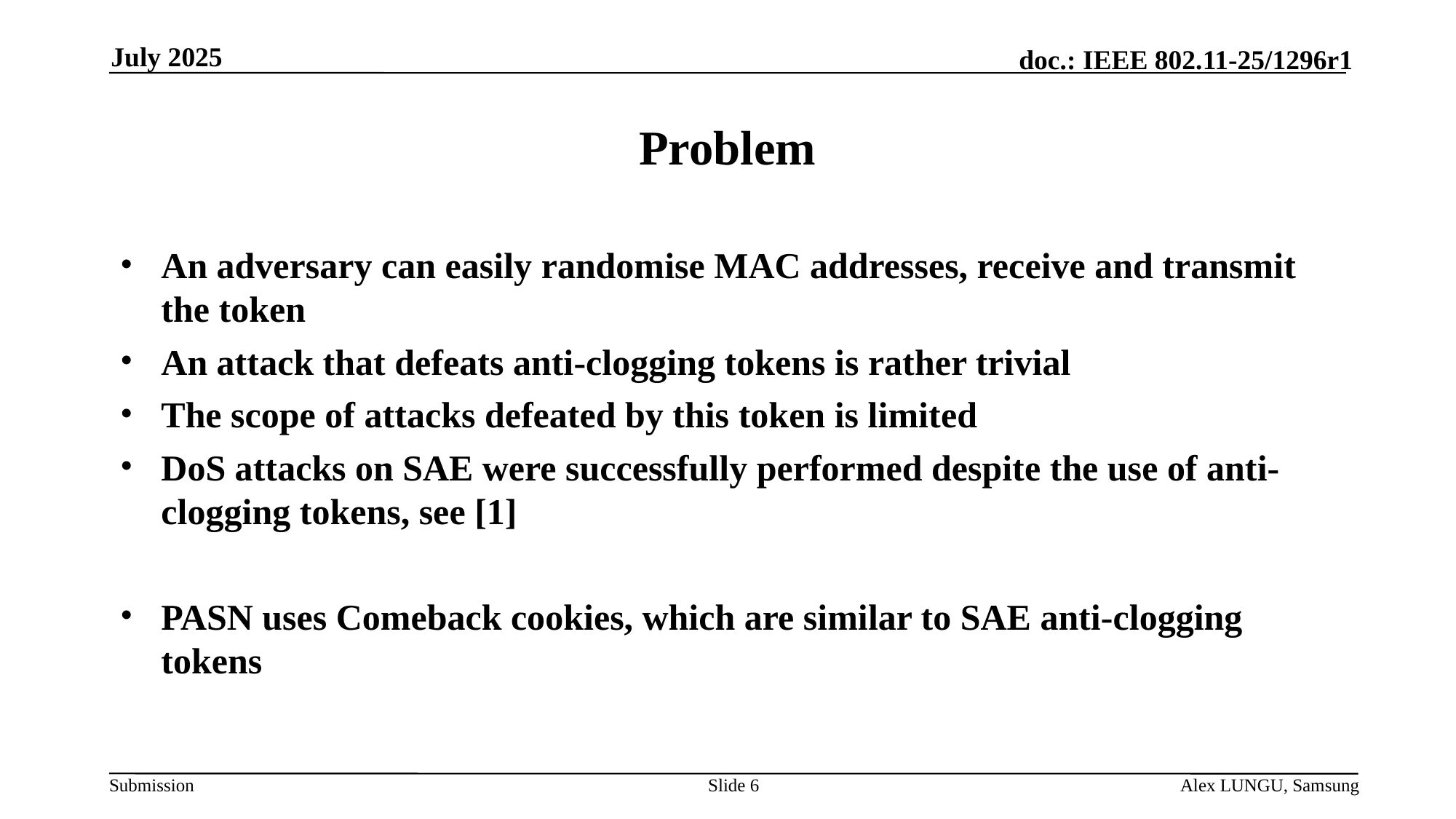

July 2025
# Problem
An adversary can easily randomise MAC addresses, receive and transmit the token
An attack that defeats anti-clogging tokens is rather trivial
The scope of attacks defeated by this token is limited
DoS attacks on SAE were successfully performed despite the use of anti-clogging tokens, see [1]

PASN uses Comeback cookies, which are similar to SAE anti-clogging tokens
Slide 6
Alex LUNGU, Samsung